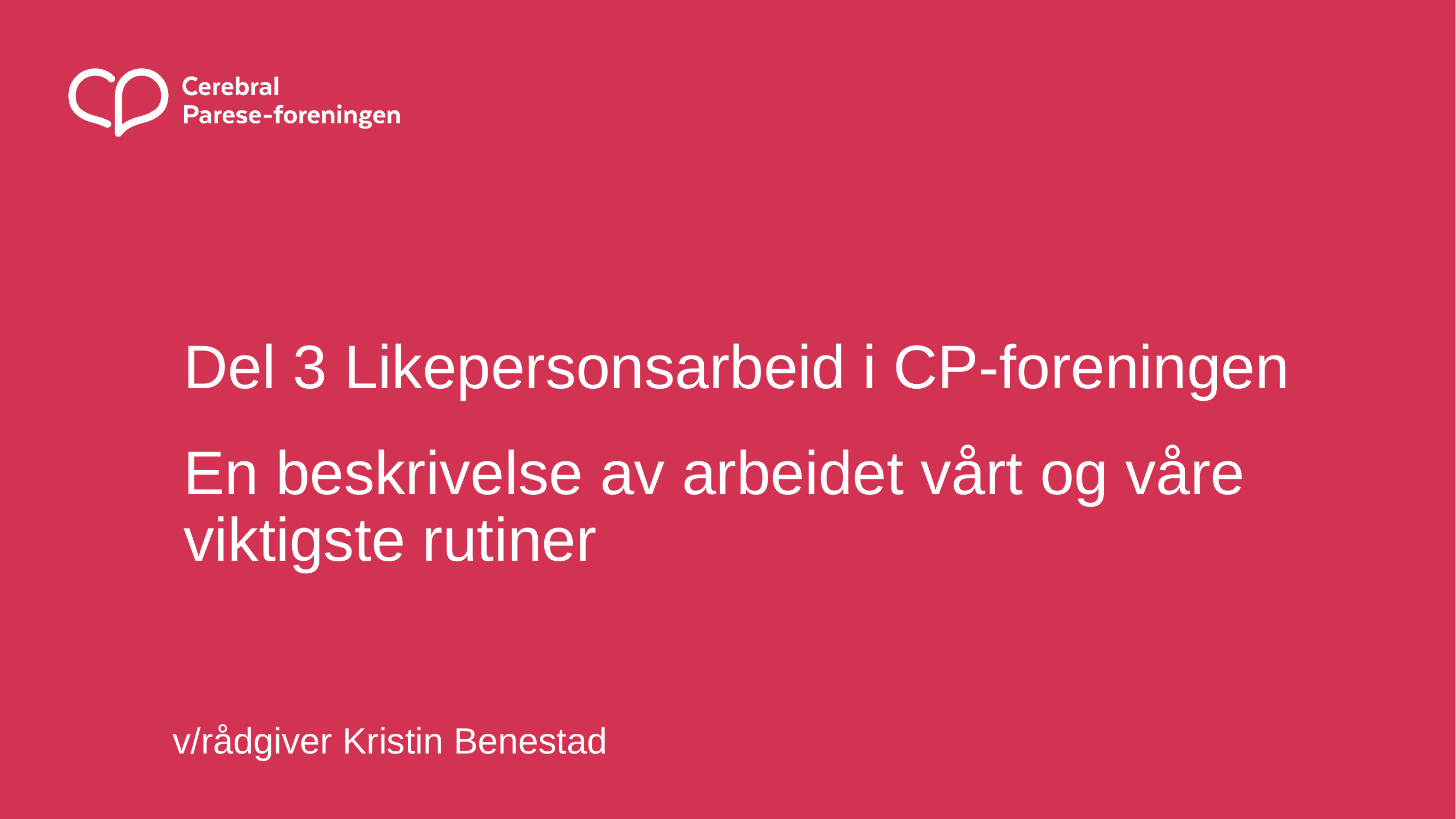

# Del 3 Likepersonsarbeid i CP-foreningen
En beskrivelse av arbeidet vårt og våre viktigste rutiner
v/rådgiver Kristin Benestad